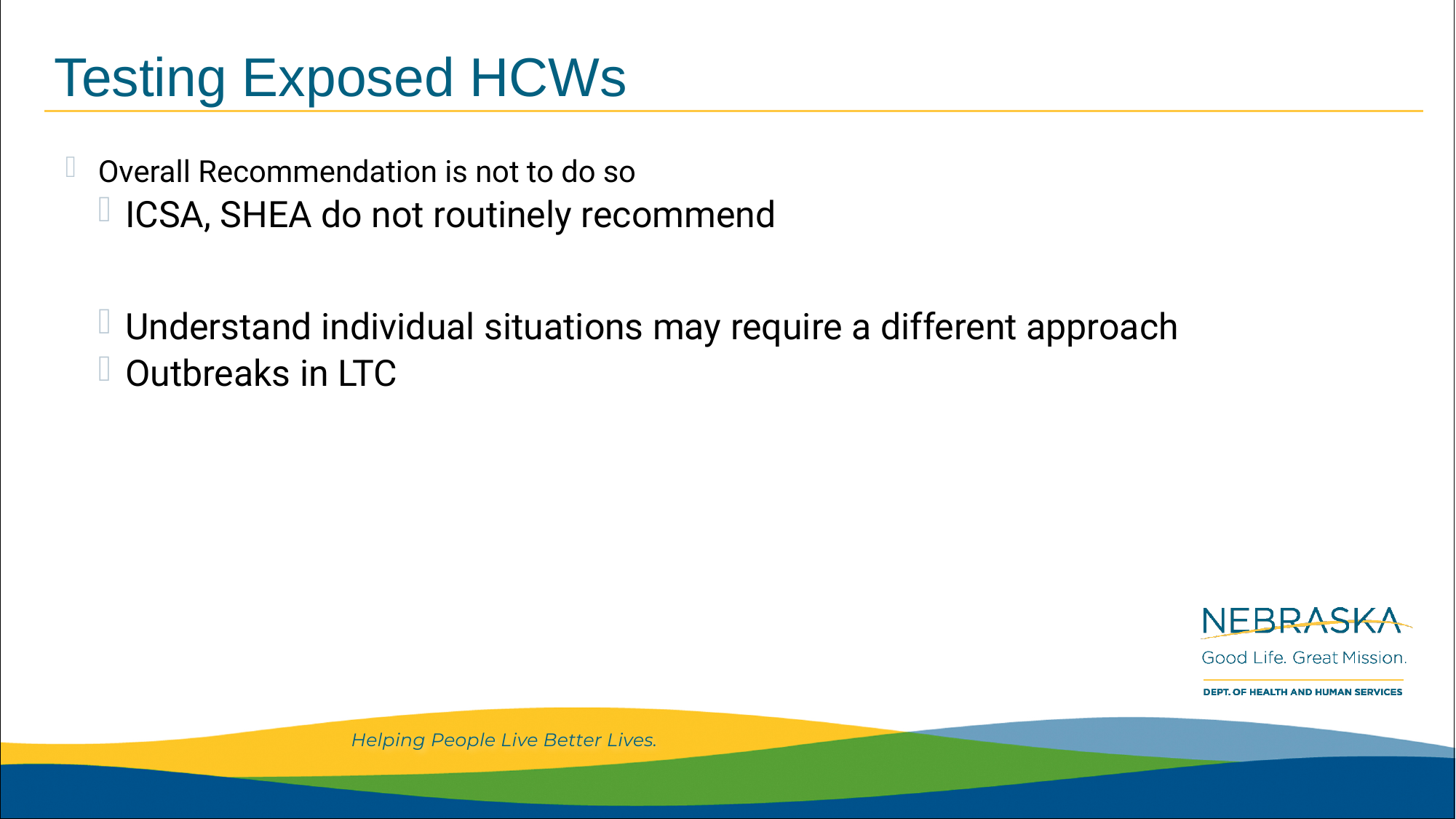

# Testing Exposed HCWs
Overall Recommendation is not to do so
ICSA, SHEA do not routinely recommend

Understand individual situations may require a different approach
Outbreaks in LTC